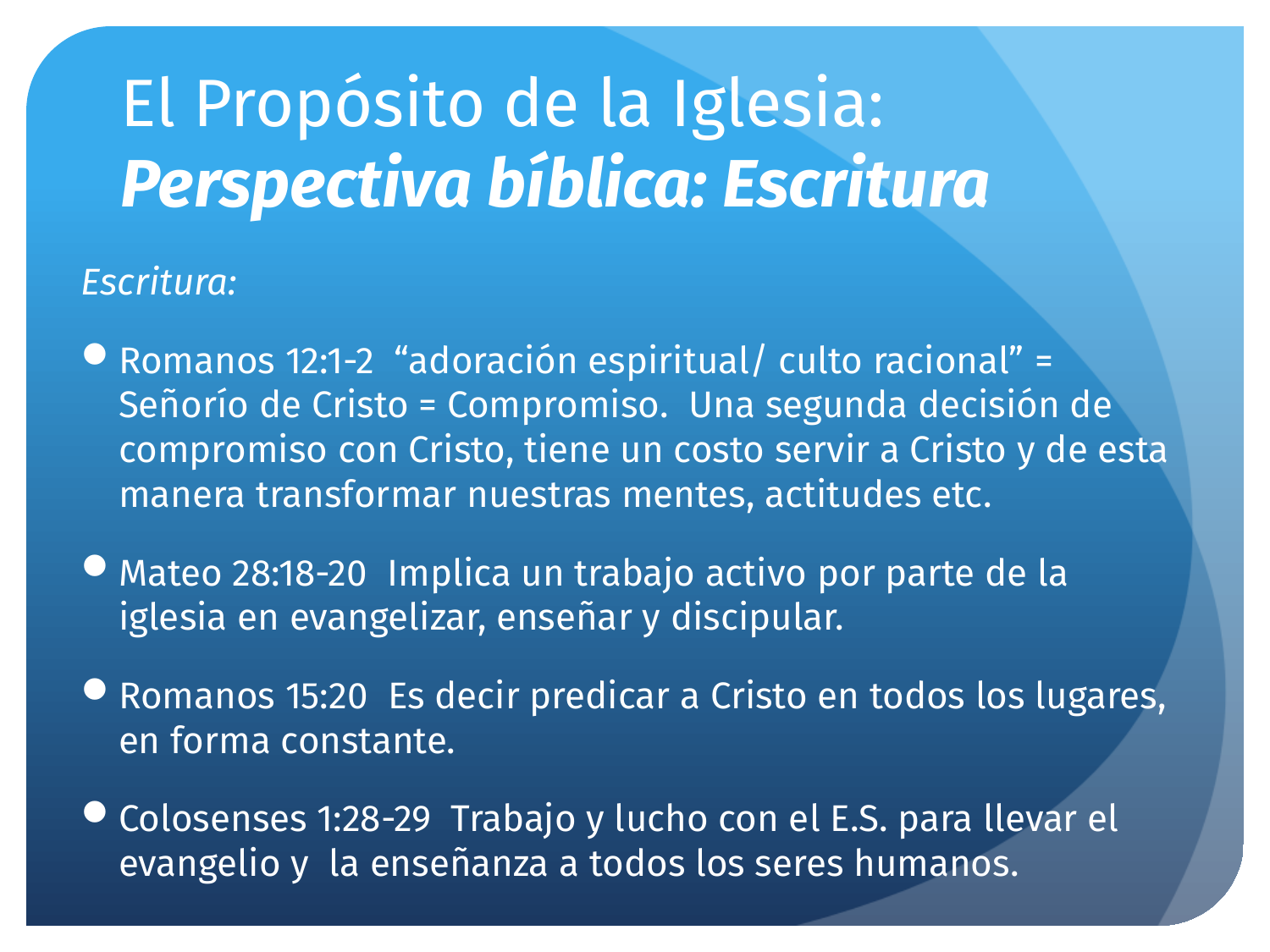

# El Propósito de la Iglesia: Perspectiva bíblica: Escritura
Escritura:
Romanos 12:1-2  “adoración espiritual/ culto racional” = Señorío de Cristo = Compromiso.  Una segunda decisión de compromiso con Cristo, tiene un costo servir a Cristo y de esta manera transformar nuestras mentes, actitudes etc.
Mateo 28:18-20  Implica un trabajo activo por parte de la iglesia en evangelizar, enseñar y discipular.
Romanos 15:20  Es decir predicar a Cristo en todos los lugares, en forma constante.
Colosenses 1:28-29  Trabajo y lucho con el E.S. para llevar el evangelio y  la enseñanza a todos los seres humanos.